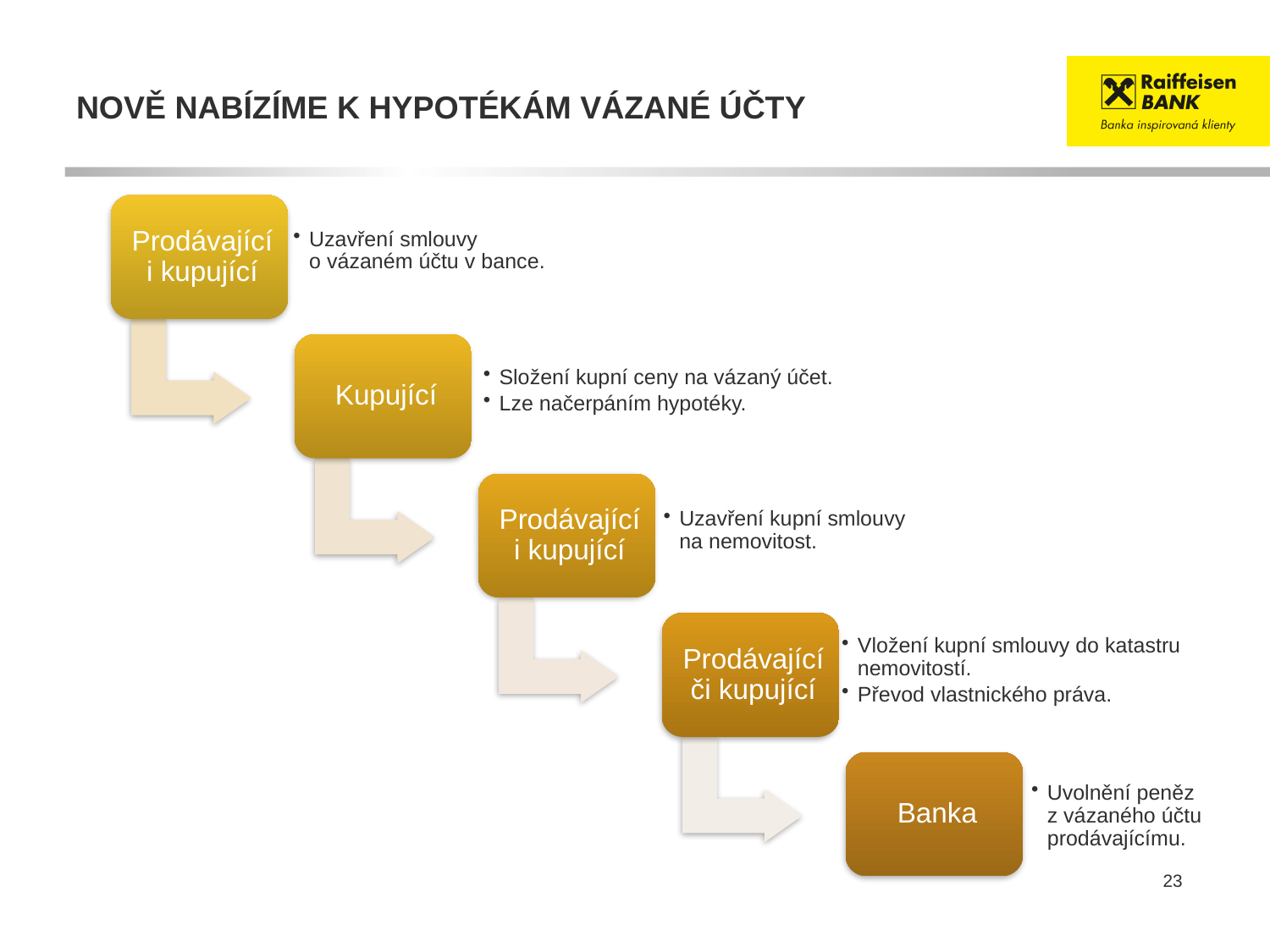

# Nově nabízíme k hypotékám vázané účty
Prodávající i kupující
Uzavření smlouvy
o vázaném účtu v bance.
Kupující
Složení kupní ceny na vázaný účet.
Lze načerpáním hypotéky.
Prodávající i kupující
Uzavření kupní smlouvy
na nemovitost.
Prodávající či kupující
Vložení kupní smlouvy do katastru nemovitostí.
Převod vlastnického práva.
Banka
Uvolnění peněz
z vázaného účtu prodávajícímu.
23